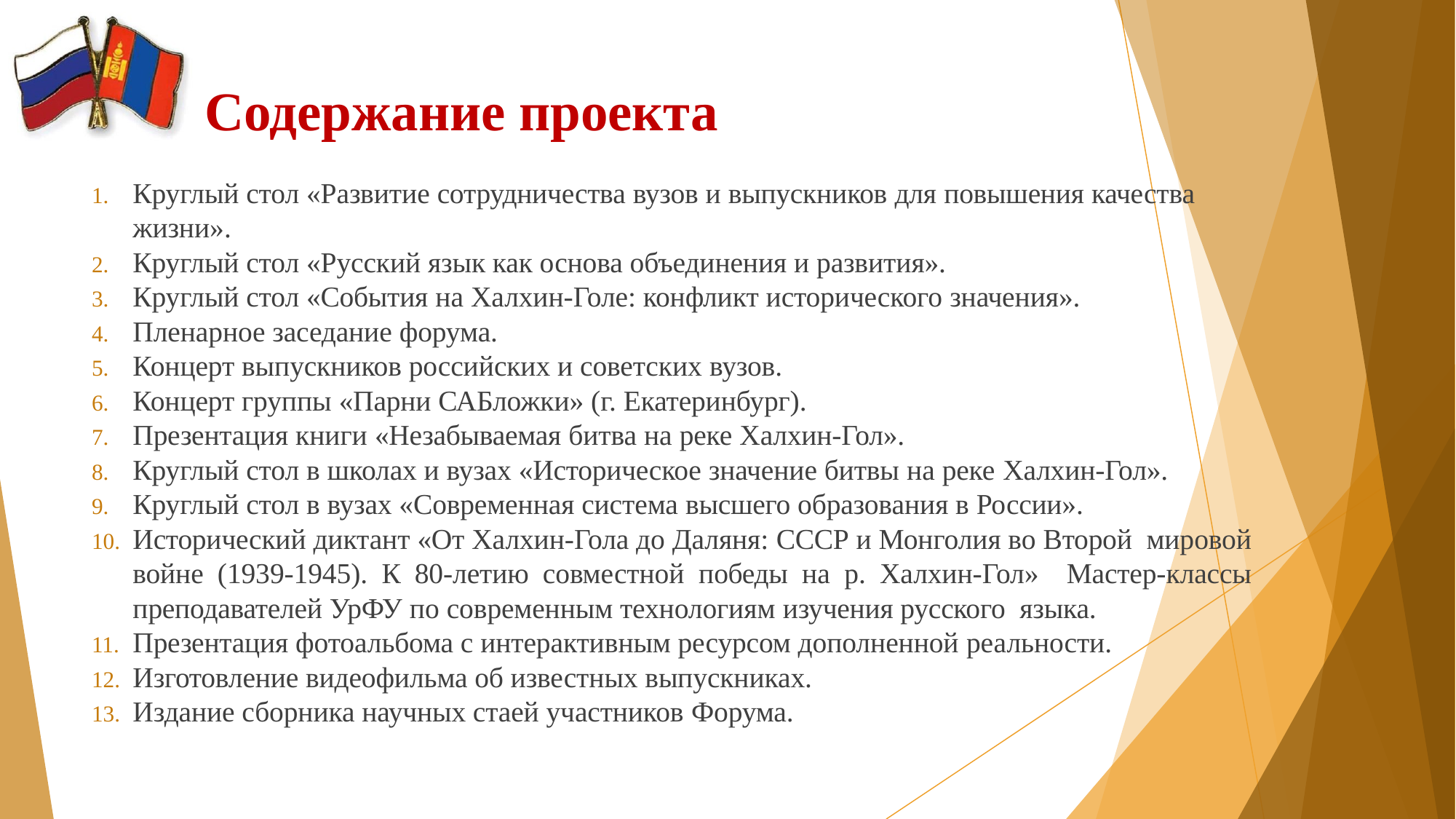

# Содержание проекта
Круглый стол «Развитие сотрудничества вузов и выпускников для повышения качества  жизни».
Круглый стол «Русский язык как основа объединения и развития».
Круглый стол «События на Халхин-Голе: конфликт исторического значения».
Пленарное заседание форума.
Концерт выпускников российских и советских вузов.
Концерт группы «Парни САБложки» (г. Екатеринбург).
Презентация книги «Незабываемая битва на реке Халхин-Гол».
Круглый стол в школах и вузах «Историческое значение битвы на реке Халхин-Гол».
Круглый стол в вузах «Современная система высшего образования в России».
Исторический диктант «От Халхин-Гола до Даляня: СССР и Монголия во Второй  мировой войне (1939-1945). К 80-летию совместной победы на р. Халхин-Гол»  Мастер-классы преподавателей УрФУ по современным технологиям изучения русского  языка.
Презентация фотоальбома с интерактивным ресурсом дополненной реальности.
Изготовление видеофильма об известных выпускниках.
Издание сборника научных стаей участников Форума.